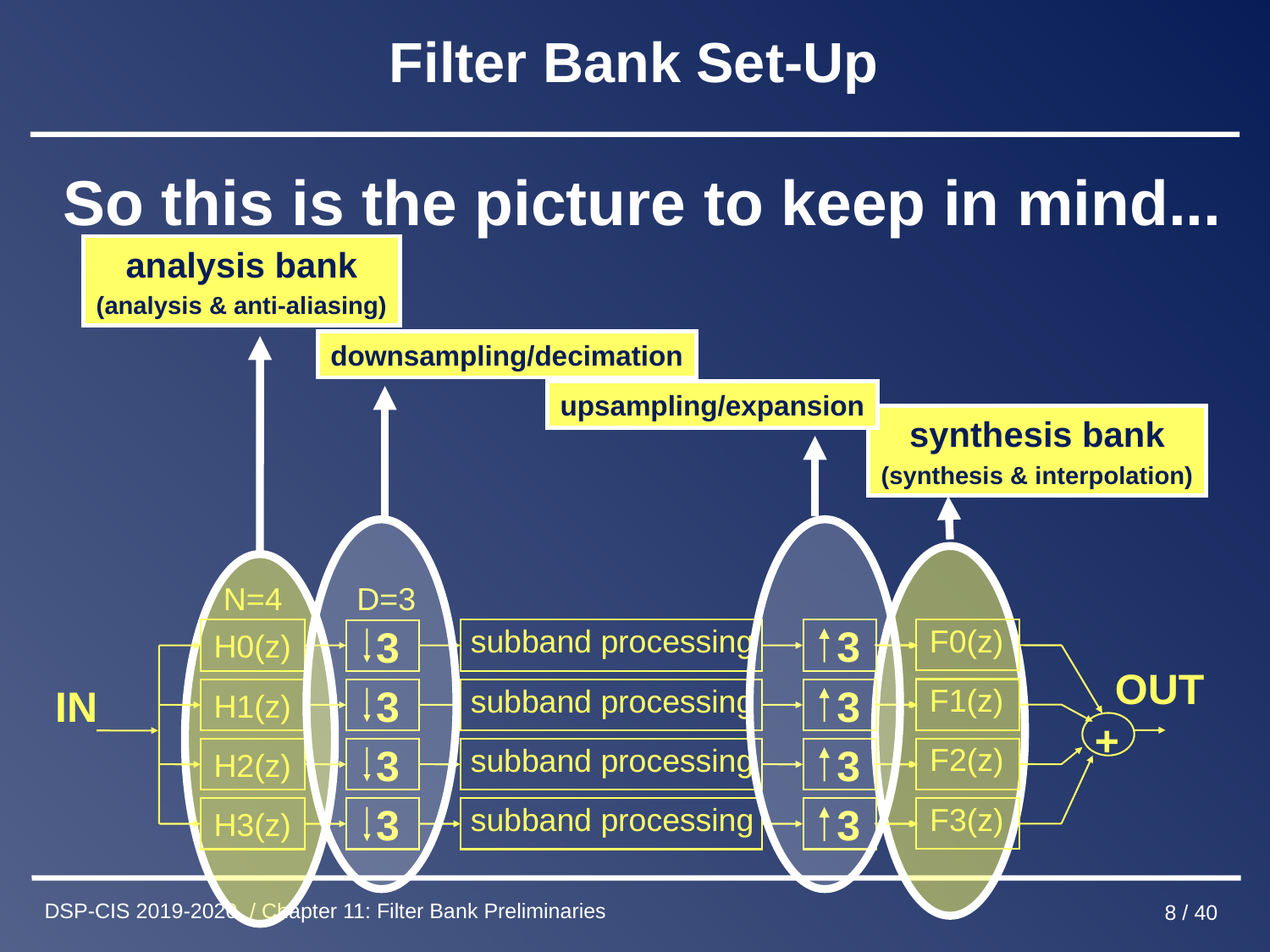

# Filter Bank Set-Up
 So this is the picture to keep in mind...

analysis bank
(analysis & anti-aliasing)
downsampling/decimation

upsampling/expansion

synthesis bank
(synthesis & interpolation)

N=4
D=3
3
3

3

3

3

subband processing
H0(z)

IN
3
subband processing
H1(z)

3
subband processing
H2(z)

3
subband processing
H3(z)

F0(z)

OUT
F1(z)

+

F2(z)

F3(z)